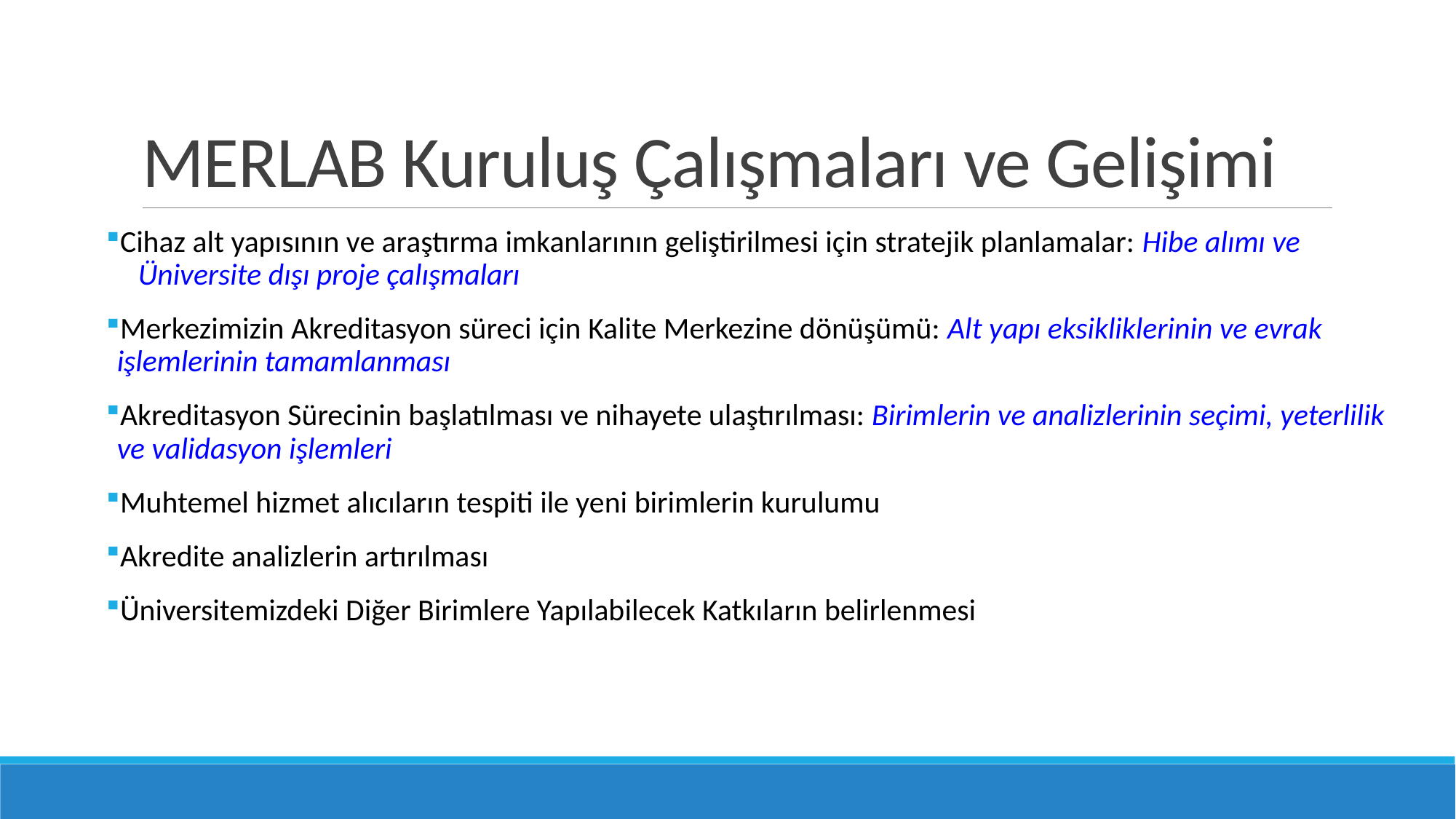

# MERLAB Kuruluş Çalışmaları ve Gelişimi
Cihaz alt yapısının ve araştırma imkanlarının geliştirilmesi için stratejik planlamalar: Hibe alımı ve  	Üniversite dışı proje çalışmaları
Merkezimizin Akreditasyon süreci için Kalite Merkezine dönüşümü: Alt yapı eksikliklerinin ve evrak işlemlerinin tamamlanması
Akreditasyon Sürecinin başlatılması ve nihayete ulaştırılması: Birimlerin ve analizlerinin seçimi, yeterlilik ve validasyon işlemleri
Muhtemel hizmet alıcıların tespiti ile yeni birimlerin kurulumu
Akredite analizlerin artırılması
Üniversitemizdeki Diğer Birimlere Yapılabilecek Katkıların belirlenmesi